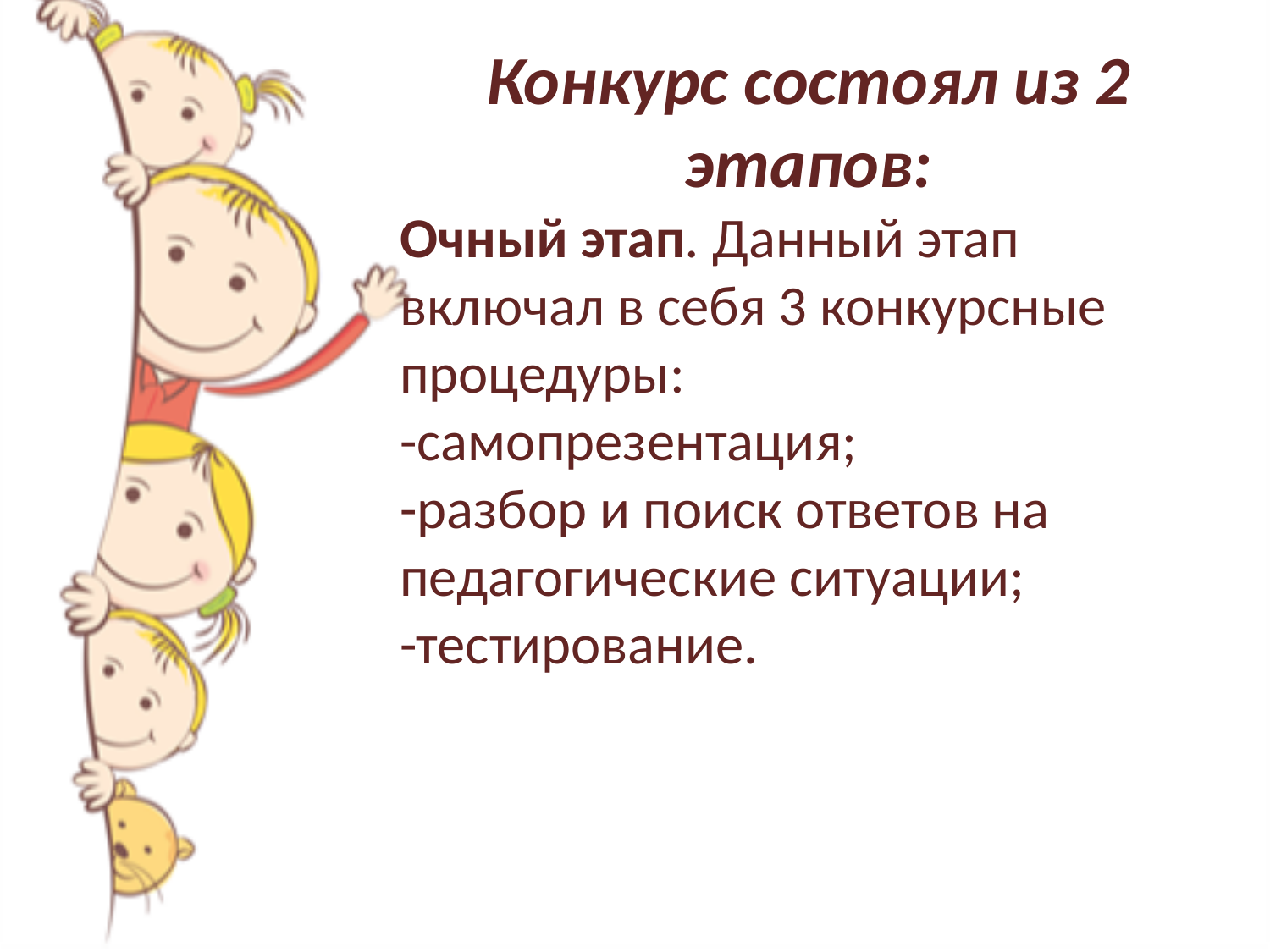

Конкурс состоял из 2 этапов:
Очный этап. Данный этап включал в себя 3 конкурсные процедуры:
-самопрезентация;
-разбор и поиск ответов на педагогические ситуации;
-тестирование.